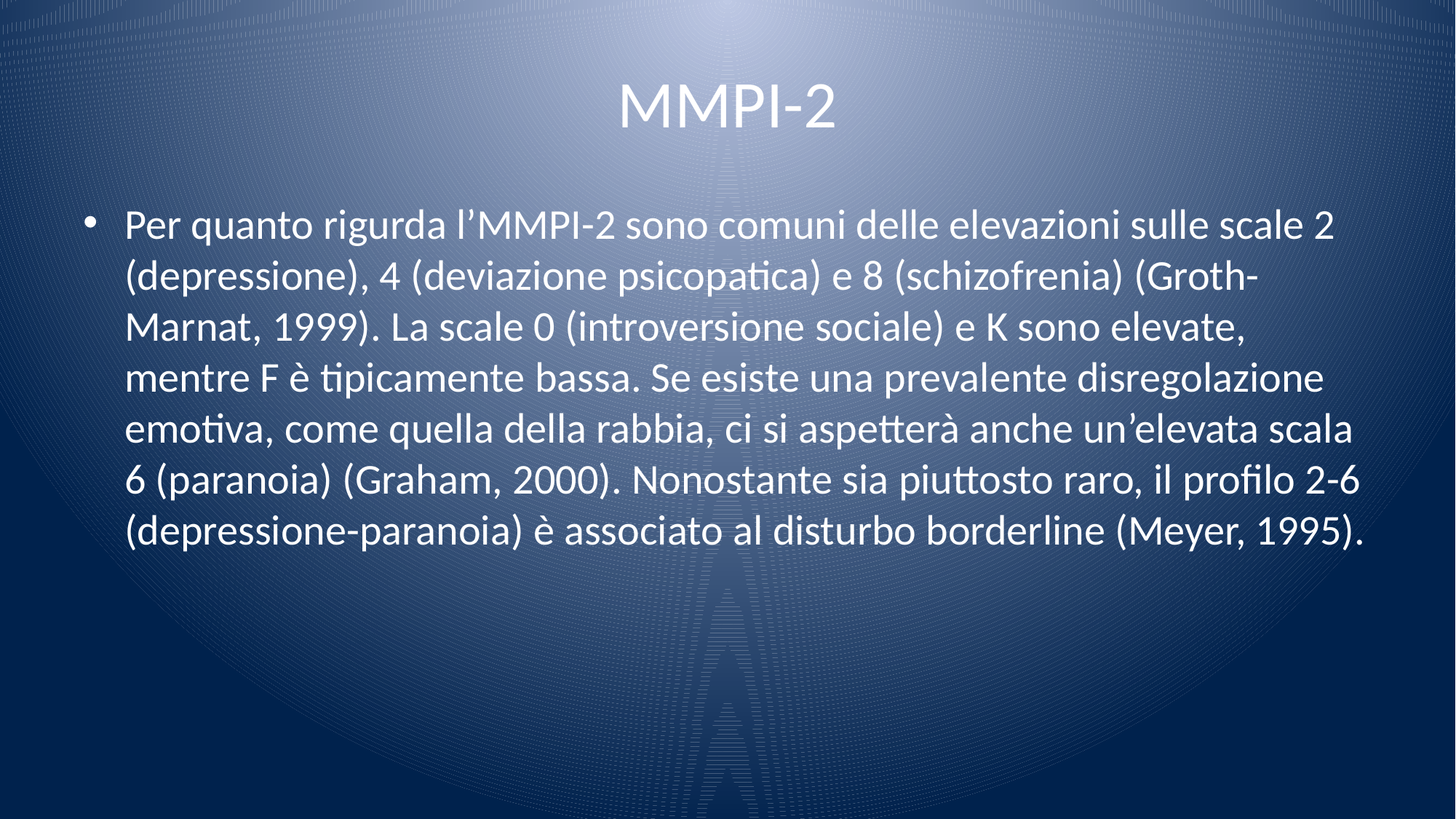

# MMPI-2
Per quanto rigurda l’MMPI-2 sono comuni delle elevazioni sulle scale 2 (depressione), 4 (deviazione psicopatica) e 8 (schizofrenia) (Groth-Marnat, 1999). La scale 0 (introversione sociale) e K sono elevate, mentre F è tipicamente bassa. Se esiste una prevalente disregolazione emotiva, come quella della rabbia, ci si aspetterà anche un’elevata scala 6 (paranoia) (Graham, 2000). Nonostante sia piuttosto raro, il profilo 2-6 (depressione-paranoia) è associato al disturbo borderline (Meyer, 1995).